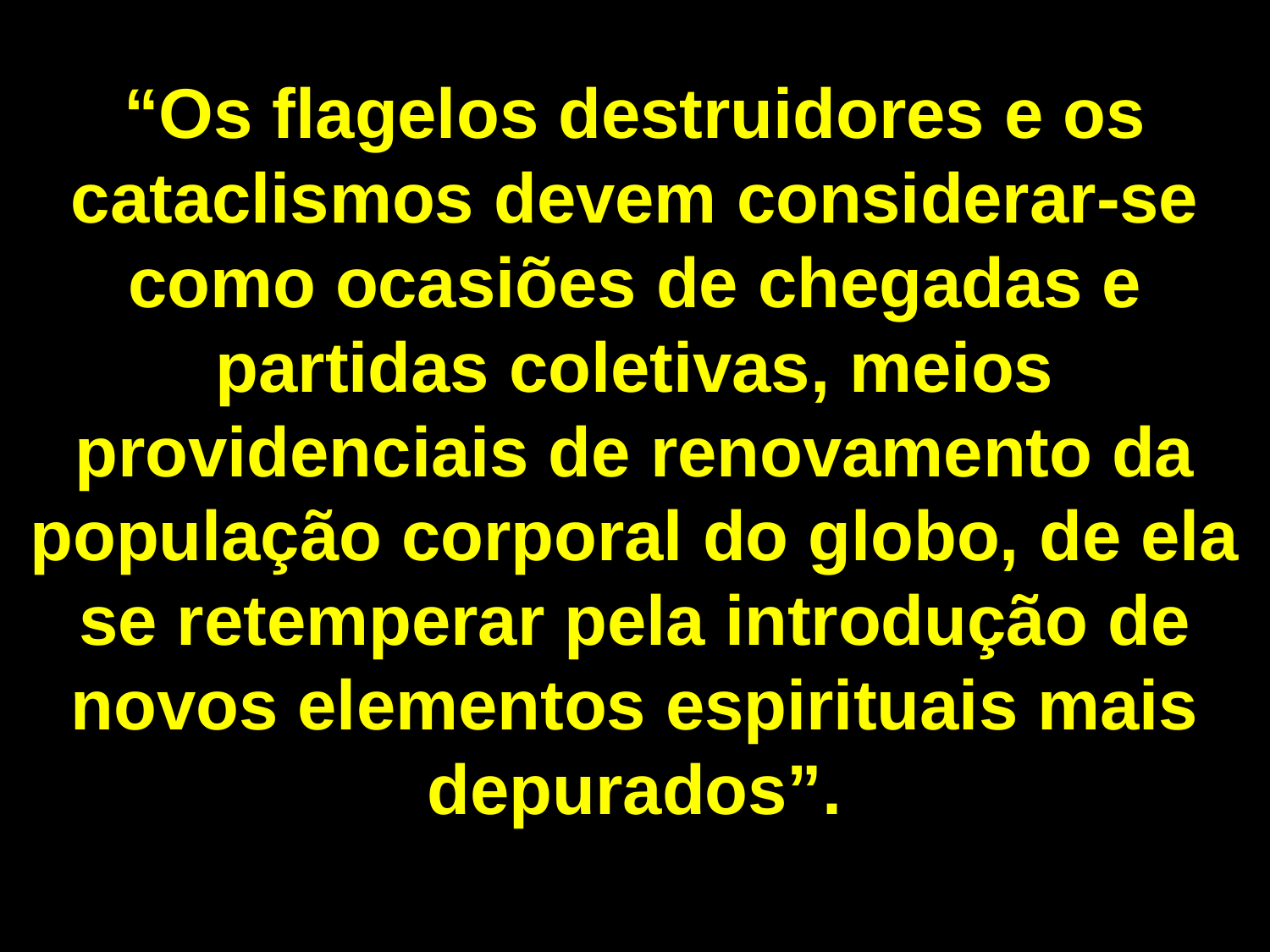

“Os flagelos destruidores e os cataclismos devem considerar-se como ocasiões de chegadas e partidas coletivas, meios providenciais de renovamento da população corporal do globo, de ela se retemperar pela introdução de novos elementos espirituais mais depurados”.